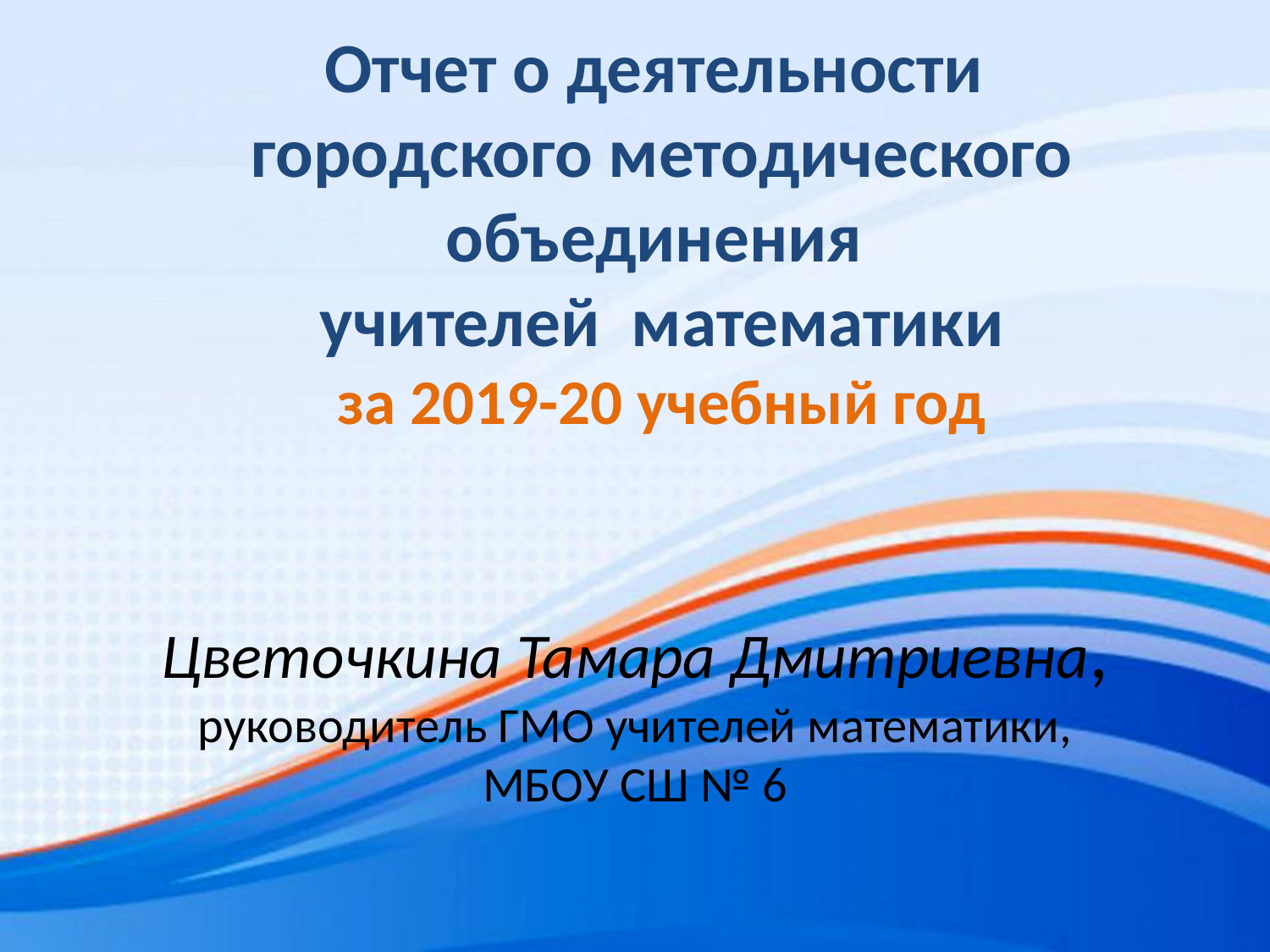

Отчет о деятельности
городского методического объединения
учителей  математики
за 2019-20 учебный год
# Цветочкина Тамара Дмитриевна, руководитель ГМО учителей математики, МБОУ СШ № 6